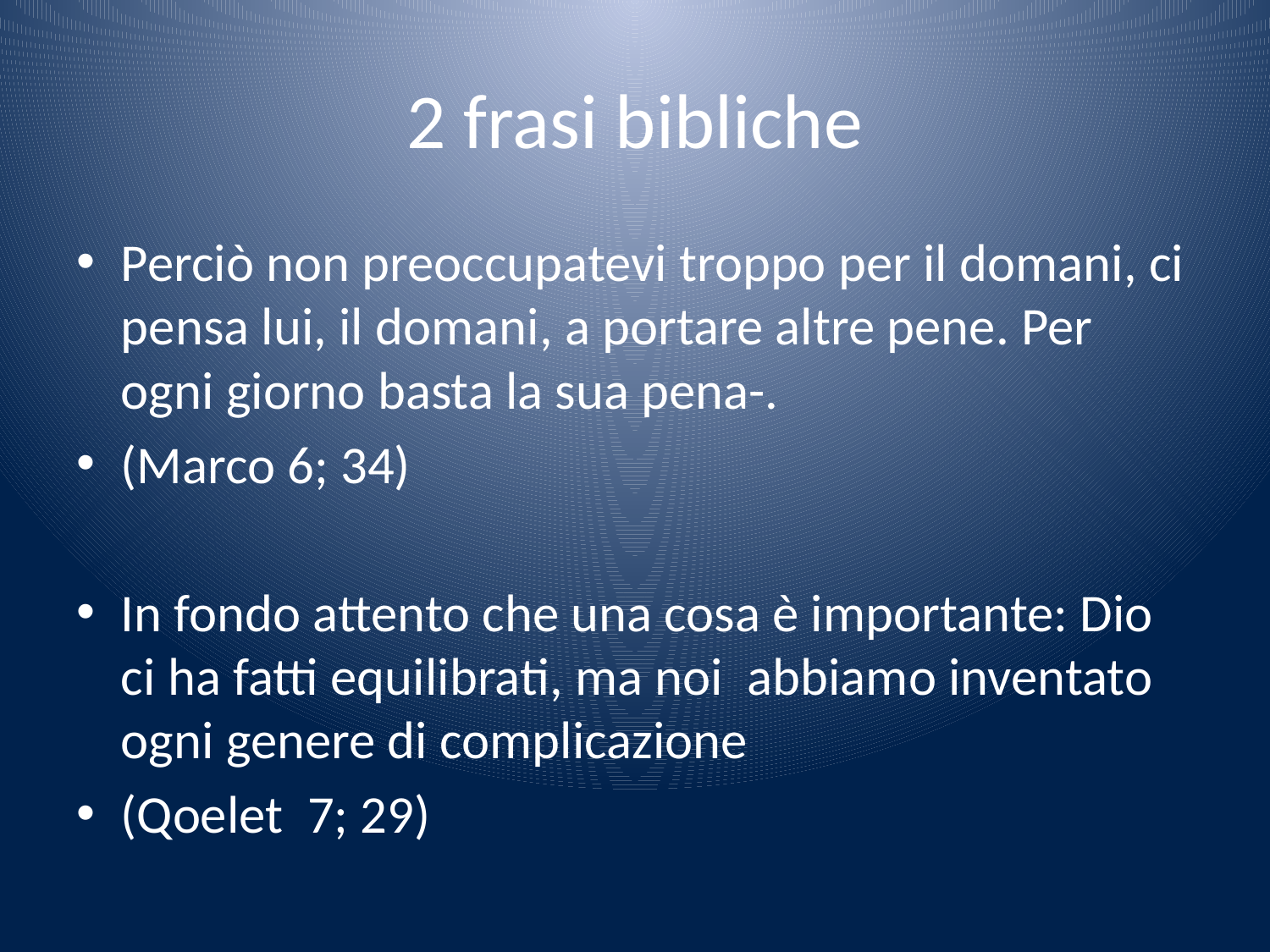

# 2 frasi bibliche
Perciò non preoccupatevi troppo per il domani, ci pensa lui, il domani, a portare altre pene. Per ogni giorno basta la sua pena-.
(Marco 6; 34)

In fondo attento che una cosa è importante: Dio ci ha fatti equilibrati, ma noi  abbiamo inventato ogni genere di complicazione
(Qoelet  7; 29)